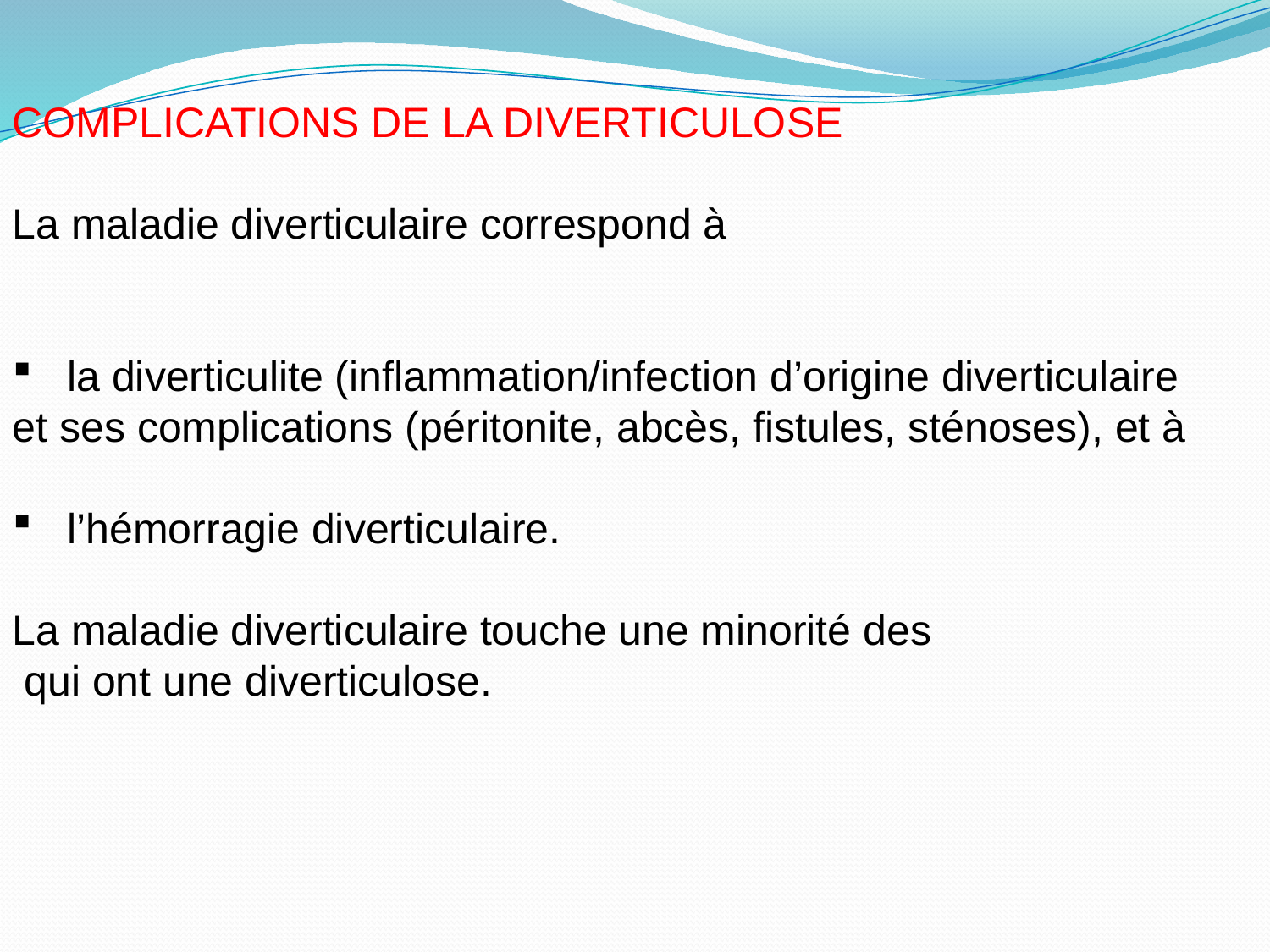

COMPLICATIONS DE LA DIVERTICULOSE

La maladie diverticulaire correspond à

   la diverticulite (inflammation/infection d’origine diverticulaire et ses complications (péritonite, abcès, fistules, sténoses), et à

   l’hémorragie diverticulaire.

La maladie diverticulaire touche une minorité des
 qui ont une diverticulose.